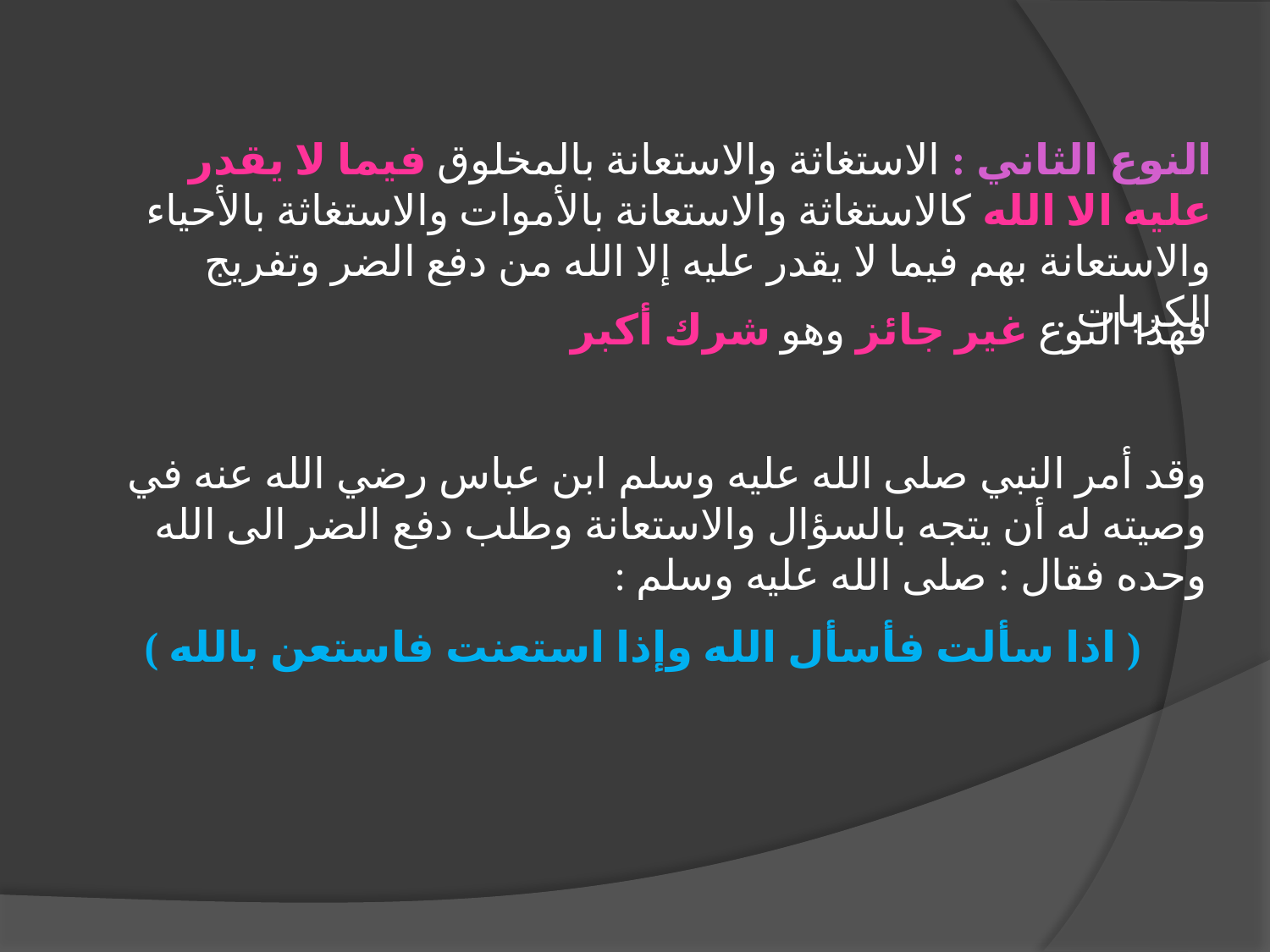

النوع الثاني : الاستغاثة والاستعانة بالمخلوق فيما لا يقدر عليه الا الله كالاستغاثة والاستعانة بالأموات والاستغاثة بالأحياء والاستعانة بهم فيما لا يقدر عليه إلا الله من دفع الضر وتفريج الكربات .
فهذا النوع غير جائز وهو شرك أكبر

وقد أمر النبي صلى الله عليه وسلم ابن عباس رضي الله عنه في وصيته له أن يتجه بالسؤال والاستعانة وطلب دفع الضر الى الله وحده فقال : صلى الله عليه وسلم :
( اذا سألت فأسأل الله وإذا استعنت فاستعن بالله )